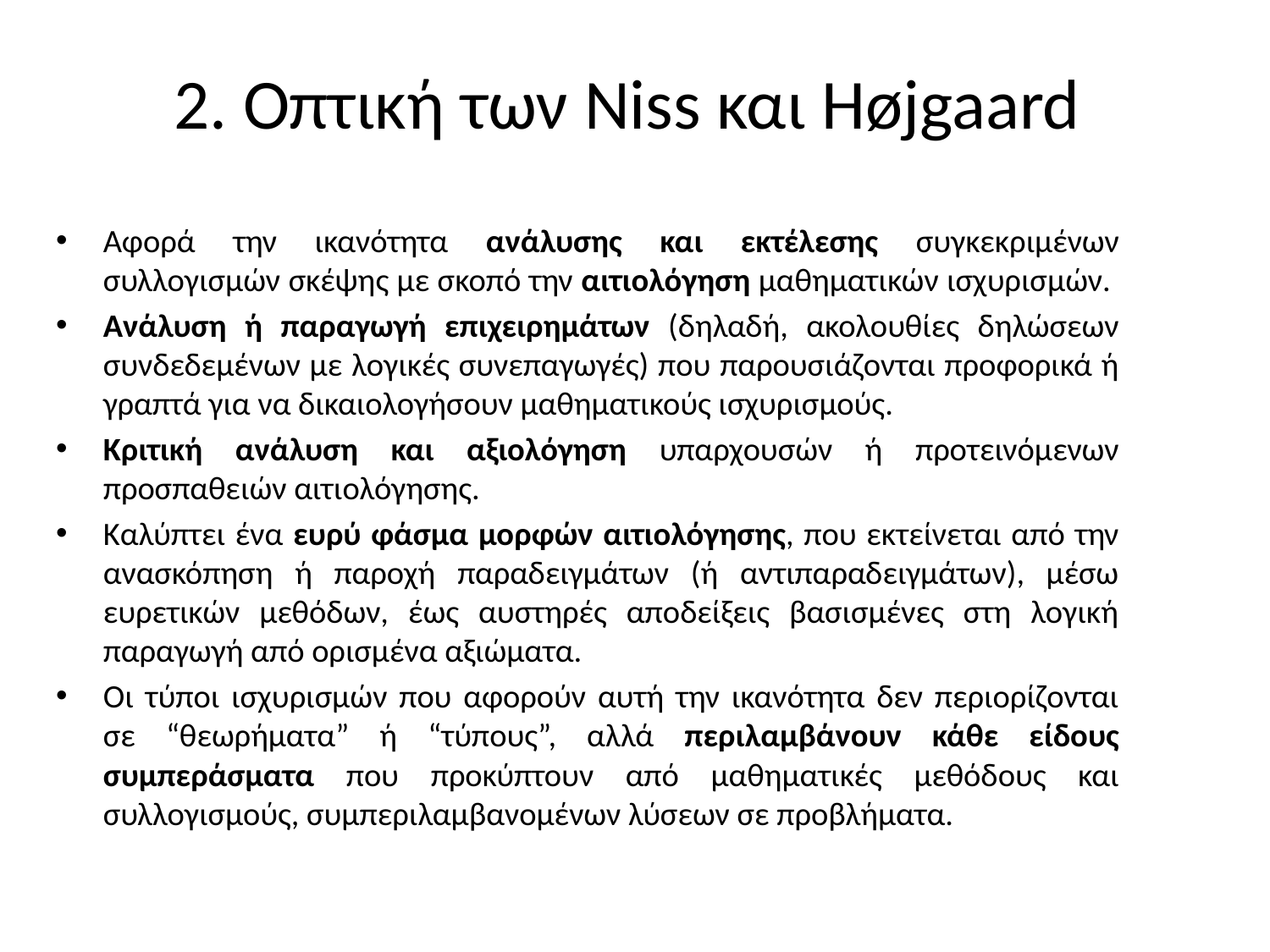

# 2. Οπτική των Niss και Højgaard
Αφορά την ικανότητα ανάλυσης και εκτέλεσης συγκεκριμένων συλλογισμών σκέψης με σκοπό την αιτιολόγηση μαθηματικών ισχυρισμών.
Ανάλυση ή παραγωγή επιχειρημάτων (δηλαδή, ακολουθίες δηλώσεων συνδεδεμένων με λογικές συνεπαγωγές) που παρουσιάζονται προφορικά ή γραπτά για να δικαιολογήσουν μαθηματικούς ισχυρισμούς.
Κριτική ανάλυση και αξιολόγηση υπαρχουσών ή προτεινόμενων προσπαθειών αιτιολόγησης.
Καλύπτει ένα ευρύ φάσμα μορφών αιτιολόγησης, που εκτείνεται από την ανασκόπηση ή παροχή παραδειγμάτων (ή αντιπαραδειγμάτων), μέσω ευρετικών μεθόδων, έως αυστηρές αποδείξεις βασισμένες στη λογική παραγωγή από ορισμένα αξιώματα.
Οι τύποι ισχυρισμών που αφορούν αυτή την ικανότητα δεν περιορίζονται σε “θεωρήματα” ή “τύπους”, αλλά περιλαμβάνουν κάθε είδους συμπεράσματα που προκύπτουν από μαθηματικές μεθόδους και συλλογισμούς, συμπεριλαμβανομένων λύσεων σε προβλήματα.